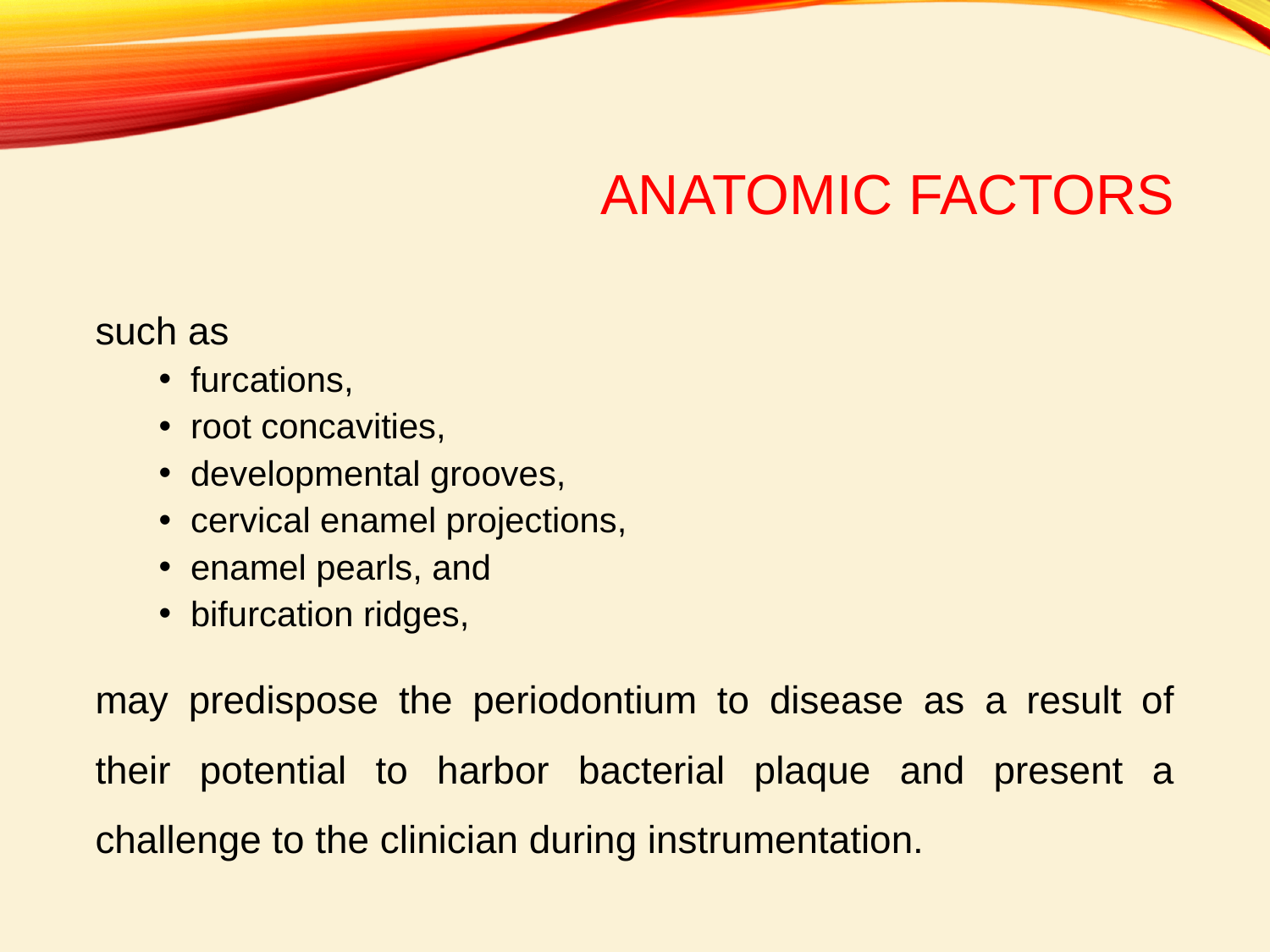

# Anatomic factors
such as
furcations,
root concavities,
developmental grooves,
cervical enamel projections,
enamel pearls, and
bifurcation ridges,
may predispose the periodontium to disease as a result of their potential to harbor bacterial plaque and present a challenge to the clinician during instrumentation.